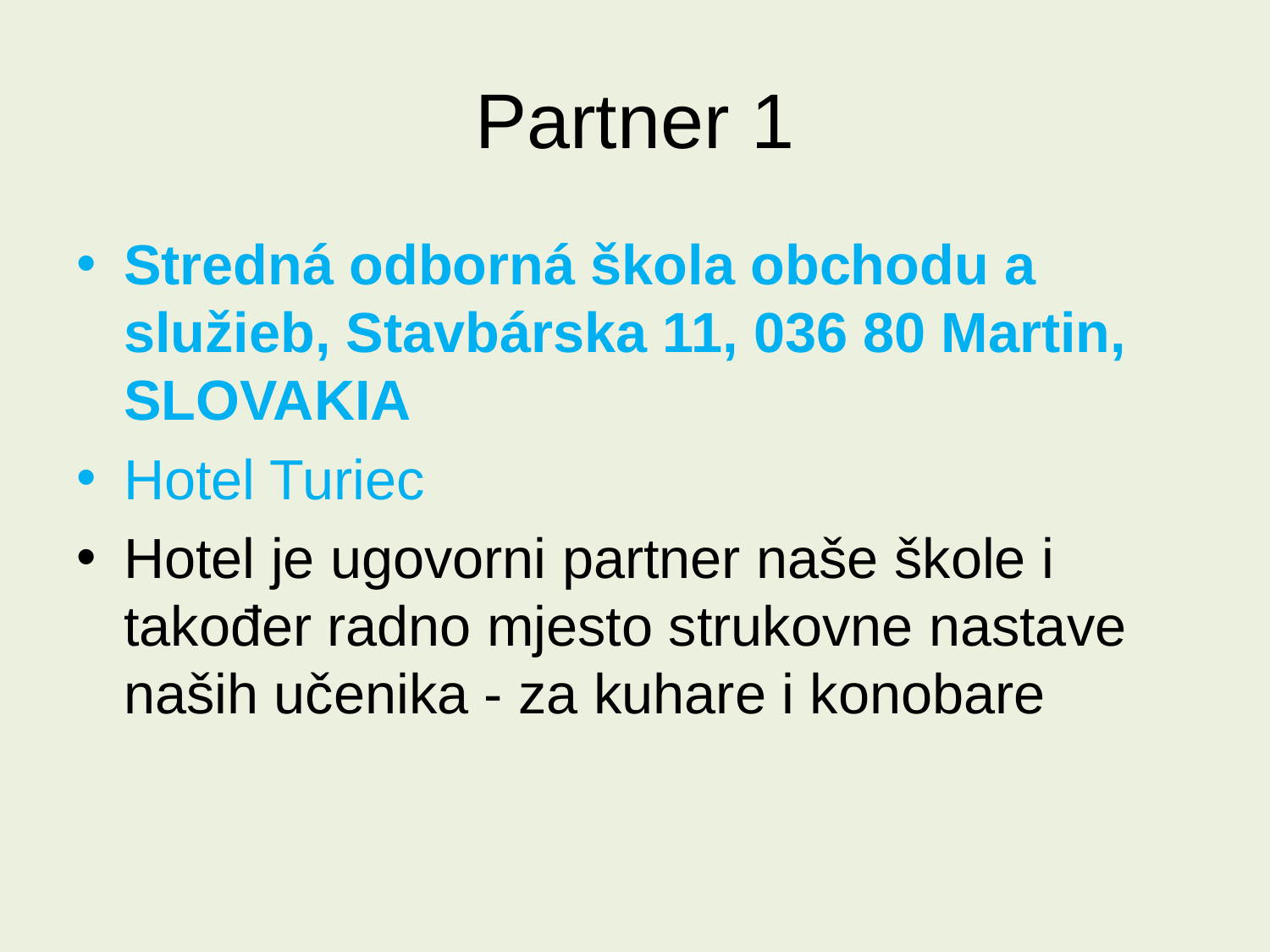

# Partner 1
Stredná odborná škola obchodu a služieb, Stavbárska 11, 036 80 Martin, SLOVAKIA
Hotel Turiec
Hotel je ugovorni partner naše škole i također radno mjesto strukovne nastave naših učenika - za kuhare i konobare